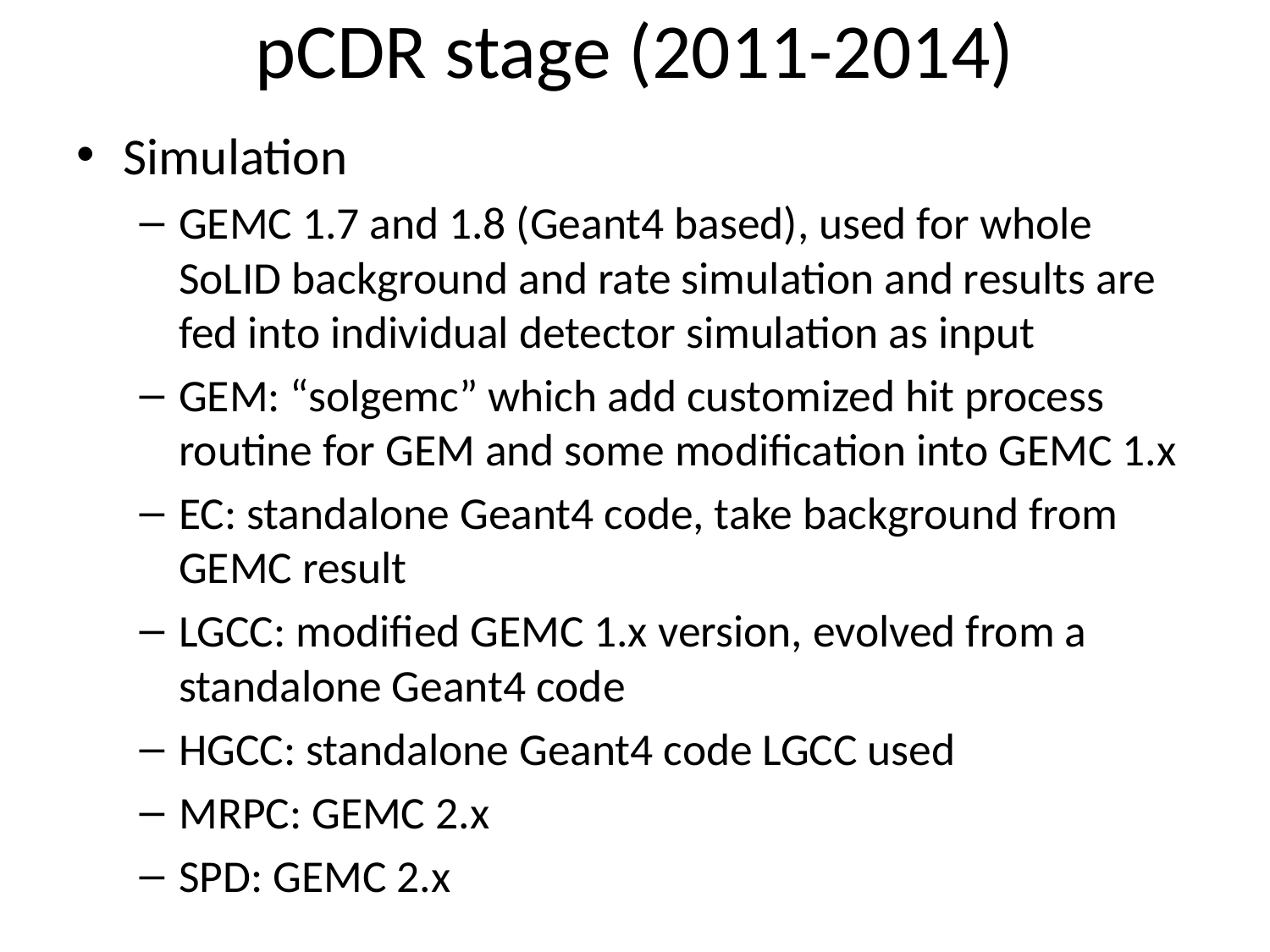

# pCDR stage (2011-2014)
Simulation
GEMC 1.7 and 1.8 (Geant4 based), used for whole SoLID background and rate simulation and results are fed into individual detector simulation as input
GEM: “solgemc” which add customized hit process routine for GEM and some modification into GEMC 1.x
EC: standalone Geant4 code, take background from GEMC result
LGCC: modified GEMC 1.x version, evolved from a standalone Geant4 code
HGCC: standalone Geant4 code LGCC used
MRPC: GEMC 2.x
SPD: GEMC 2.x